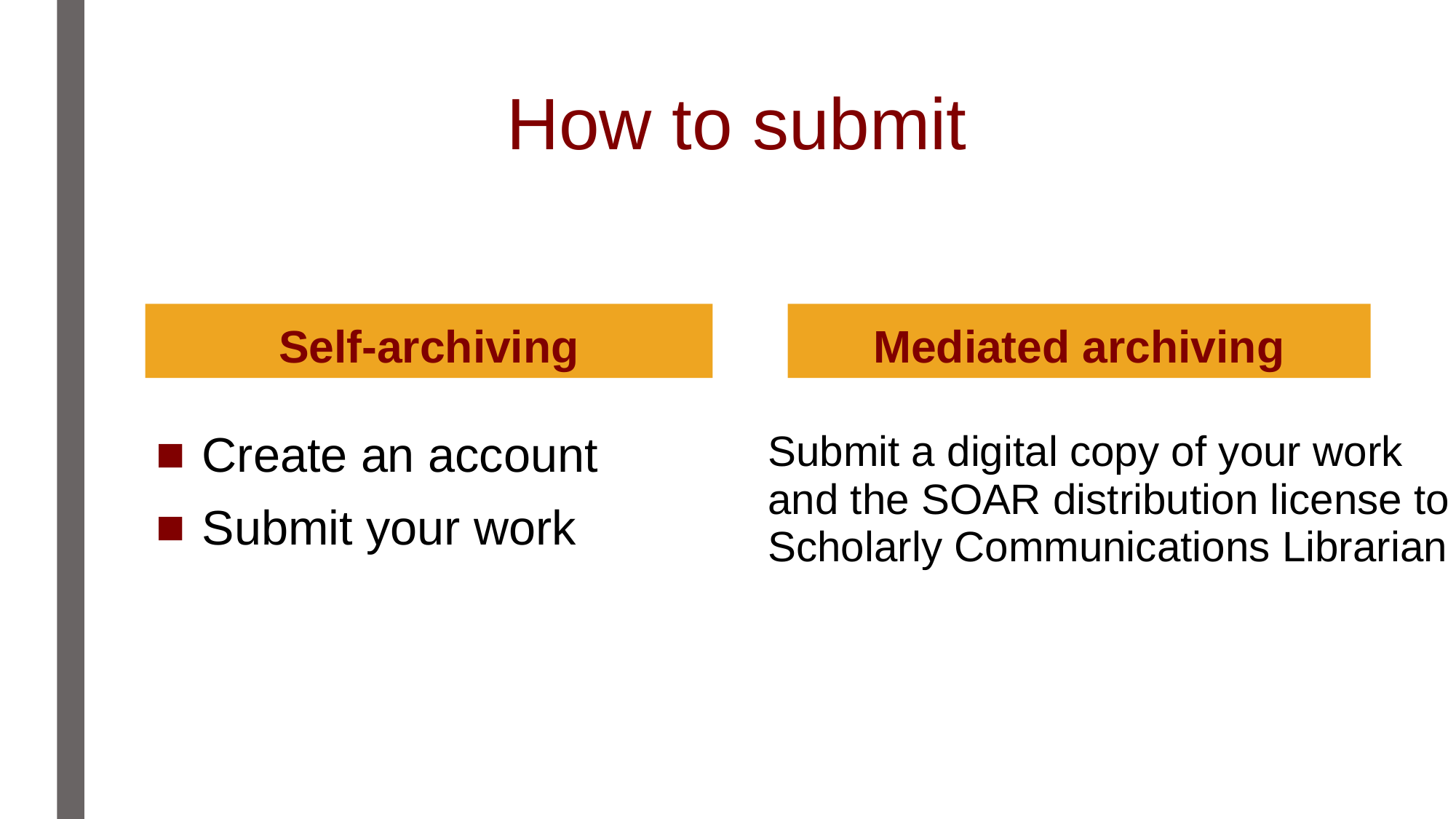

# How to submit
Self-archiving
Mediated archiving
Submit a digital copy of your work
and the SOAR distribution license to Scholarly Communications Librarian
Create an account
Submit your work